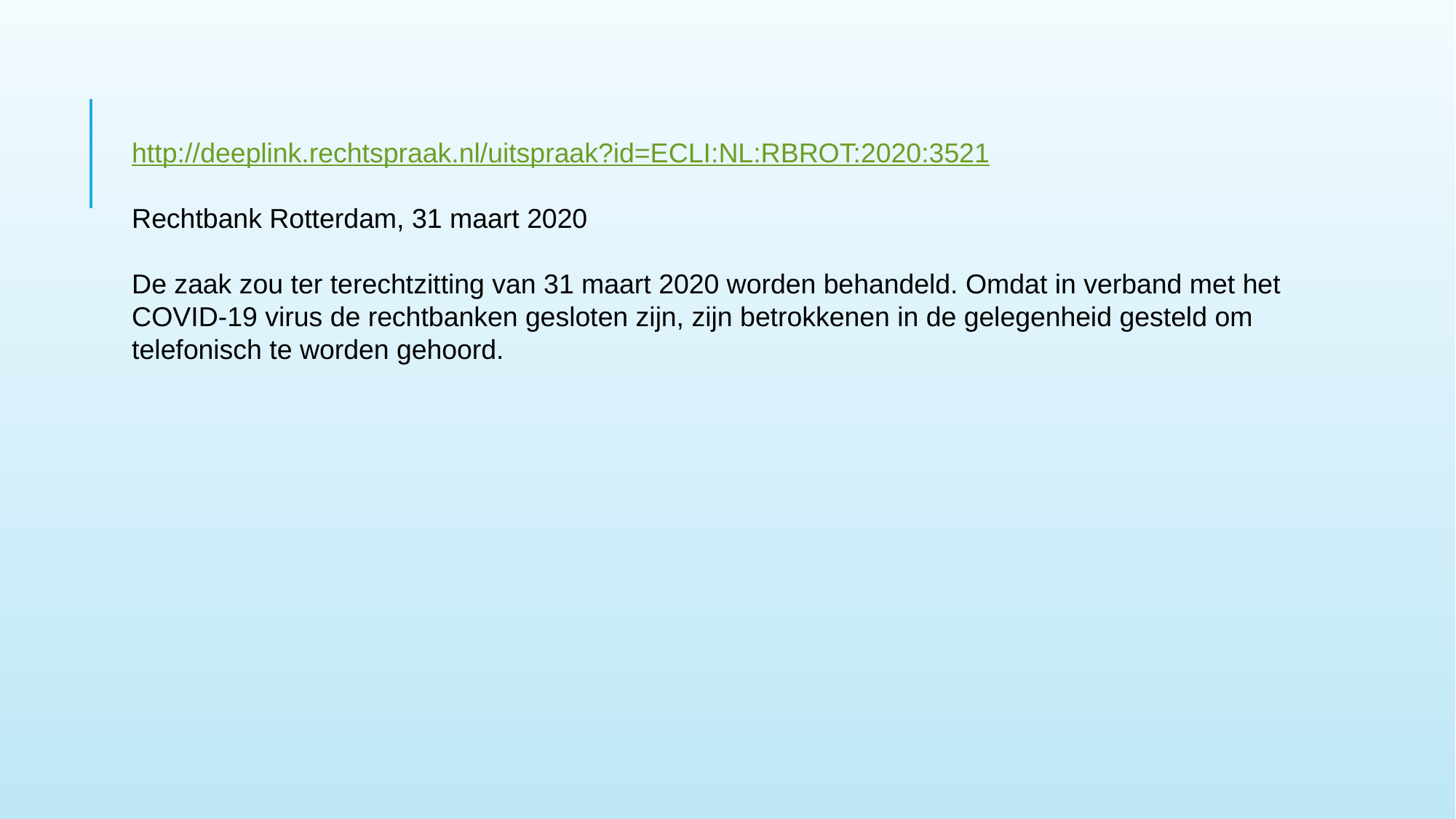

http://deeplink.rechtspraak.nl/uitspraak?id=ECLI:NL:RBROT:2020:3521

Rechtbank Rotterdam, 31 maart 2020

De zaak zou ter terechtzitting van 31 maart 2020 worden behandeld. Omdat in verband met het COVID-19 virus de rechtbanken gesloten zijn, zijn betrokkenen in de gelegenheid gesteld om telefonisch te worden gehoord.